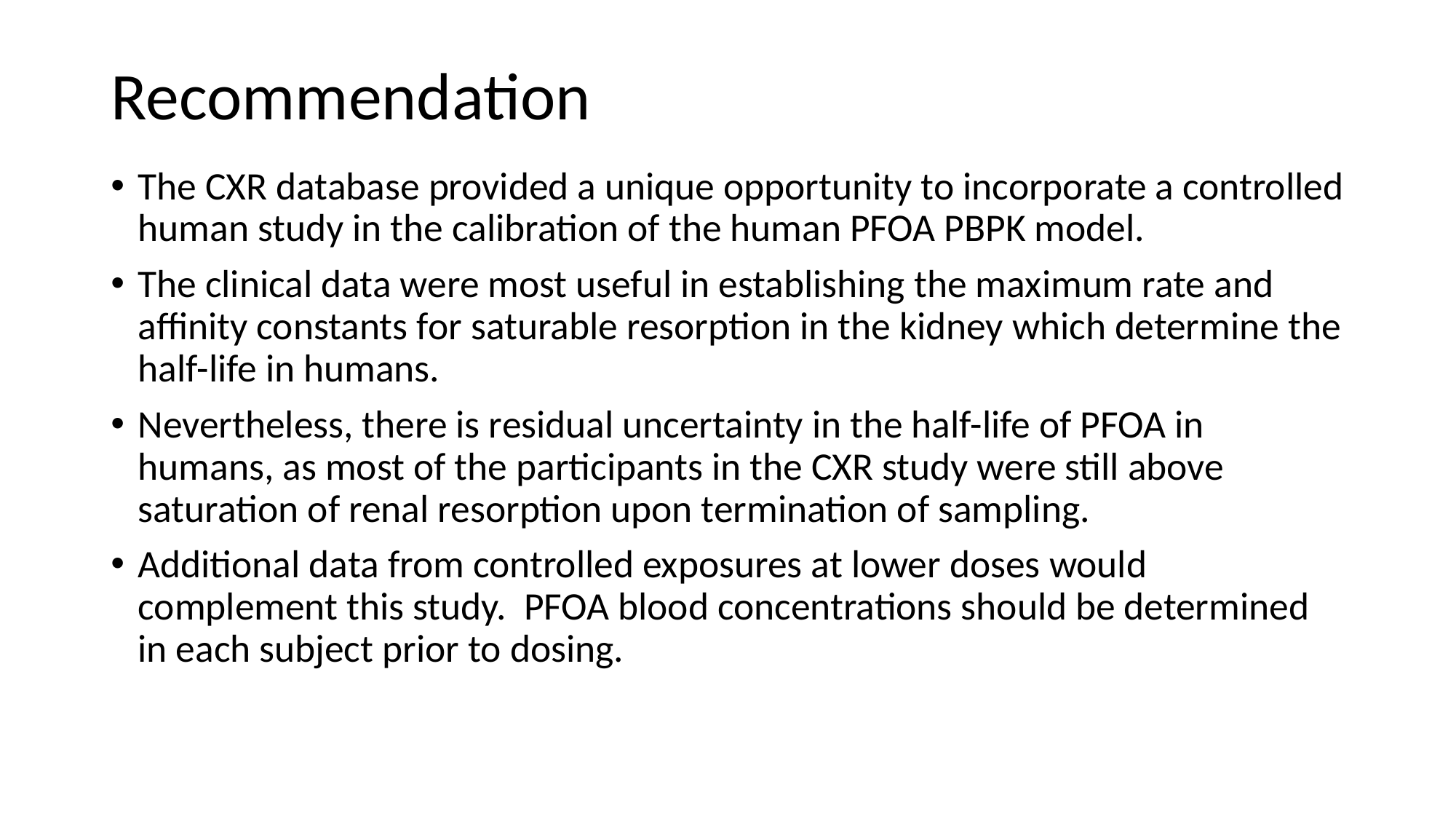

# Recommendation
The CXR database provided a unique opportunity to incorporate a controlled human study in the calibration of the human PFOA PBPK model.
The clinical data were most useful in establishing the maximum rate and affinity constants for saturable resorption in the kidney which determine the half-life in humans.
Nevertheless, there is residual uncertainty in the half-life of PFOA in humans, as most of the participants in the CXR study were still above saturation of renal resorption upon termination of sampling.
Additional data from controlled exposures at lower doses would complement this study.  PFOA blood concentrations should be determined in each subject prior to dosing.